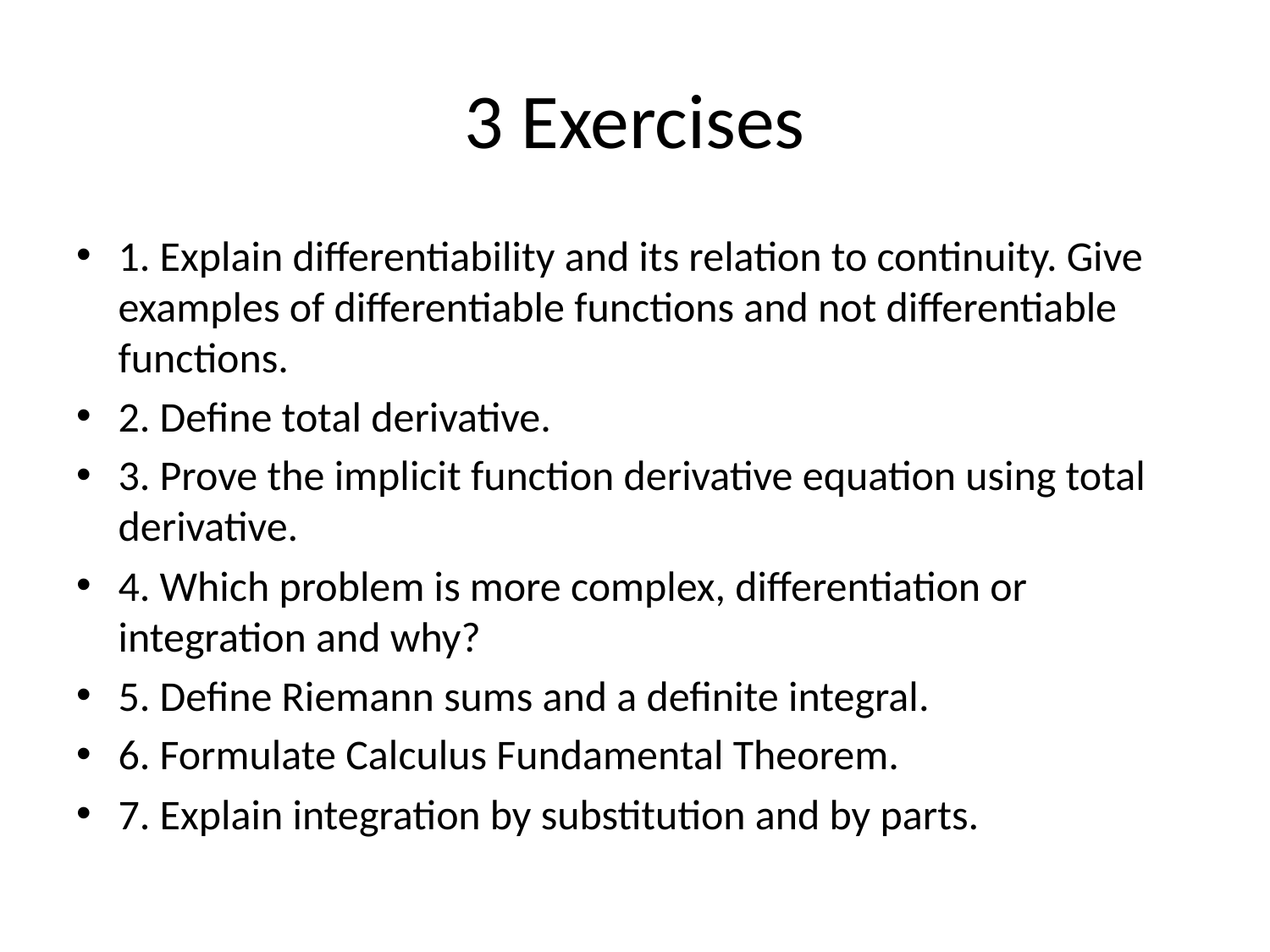

# 3 Exercises
1. Explain differentiability and its relation to continuity. Give examples of differentiable functions and not differentiable functions.
2. Define total derivative.
3. Prove the implicit function derivative equation using total derivative.
4. Which problem is more complex, differentiation or integration and why?
5. Define Riemann sums and a definite integral.
6. Formulate Calculus Fundamental Theorem.
7. Explain integration by substitution and by parts.